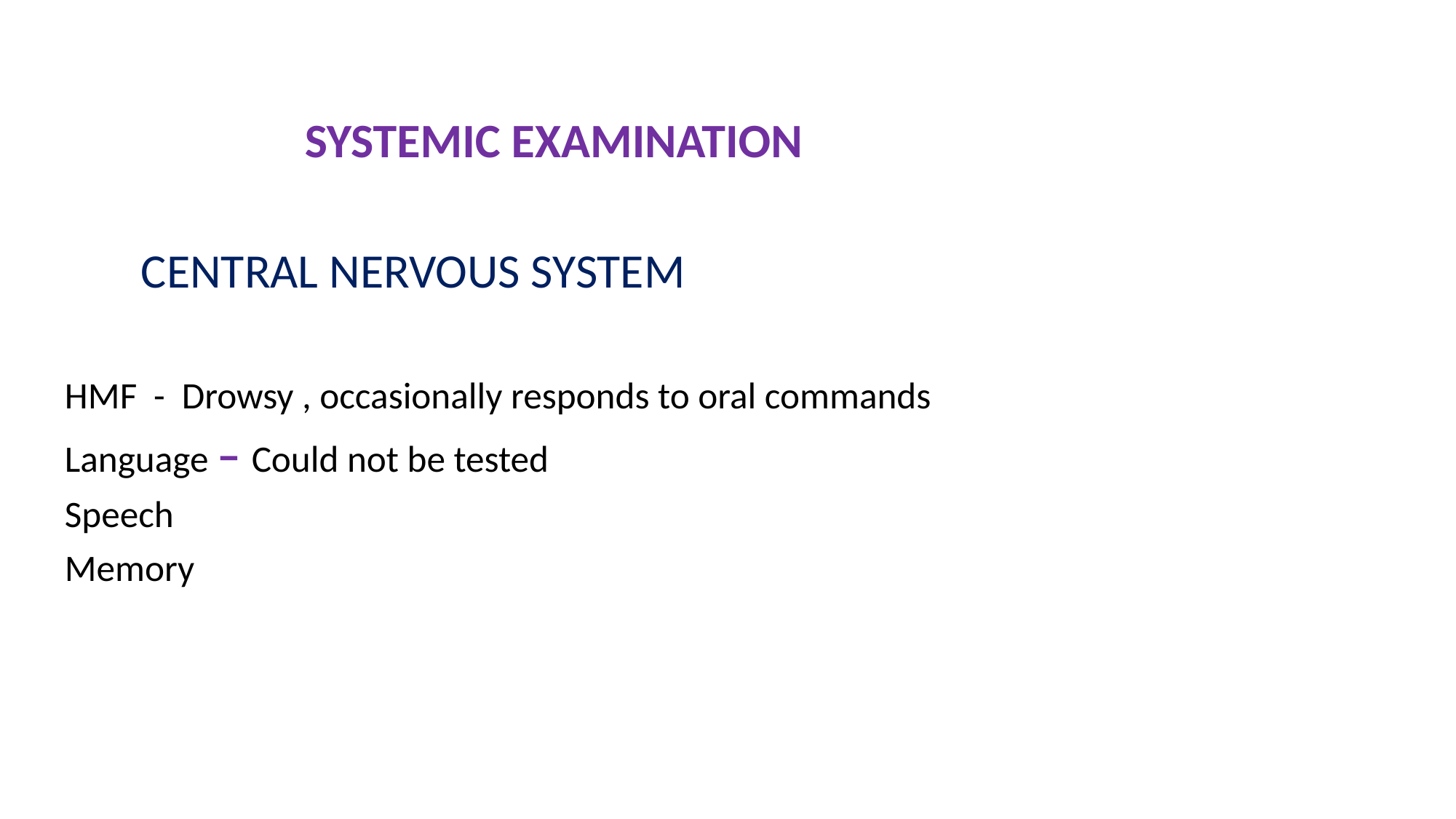

SYSTEMIC EXAMINATION

       CENTRAL NERVOUS SYSTEM

HMF  -  Drowsy , occasionally responds to oral commands
Language – Could not be tested
Speech
Memory